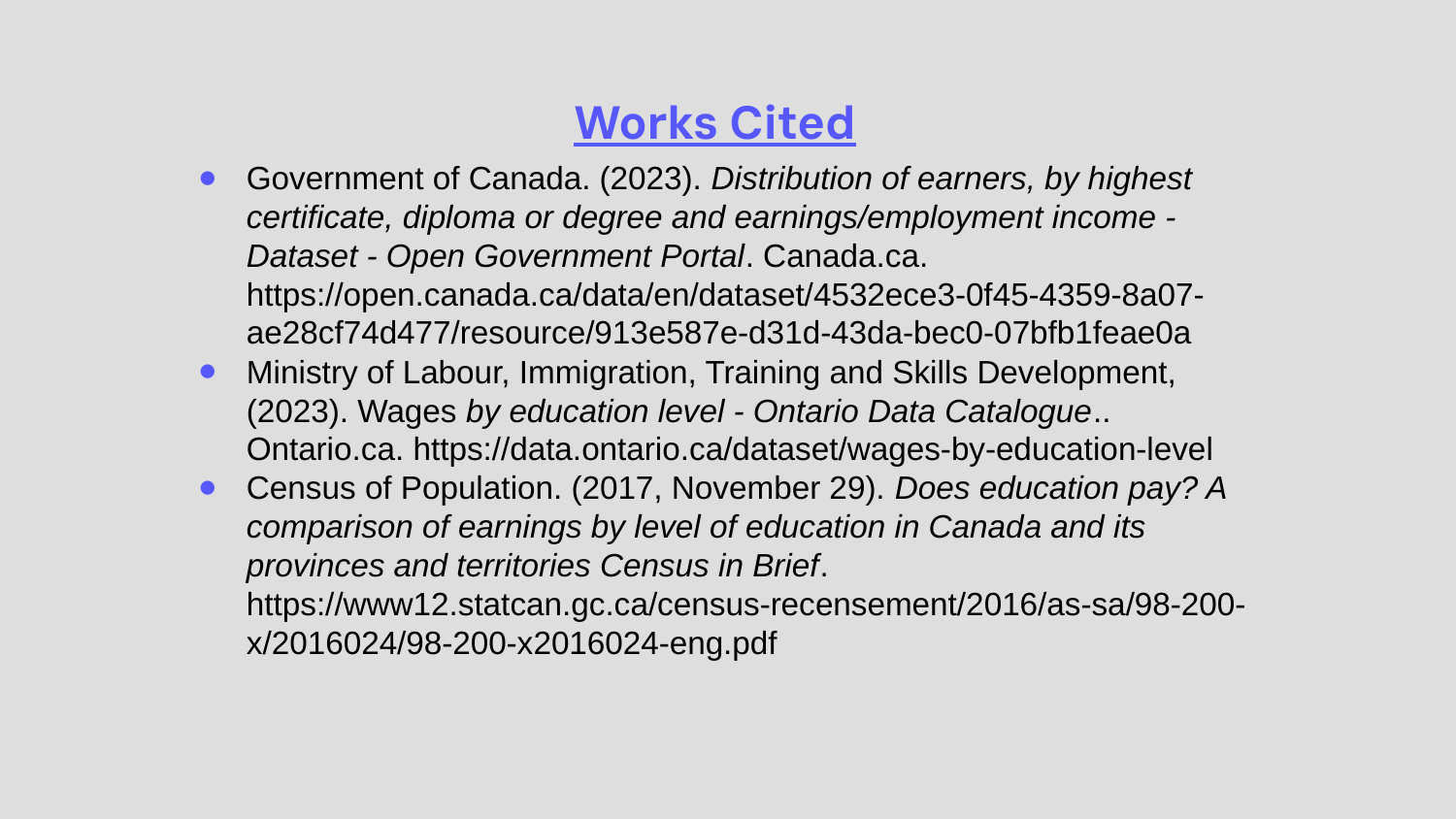

# Works Cited
Government of Canada. (2023). Distribution of earners, by highest certificate, diploma or degree and earnings/employment income - Dataset - Open Government Portal. Canada.ca. https://open.canada.ca/data/en/dataset/4532ece3-0f45-4359-8a07-ae28cf74d477/resource/913e587e-d31d-43da-bec0-07bfb1feae0a
‌Ministry of Labour, Immigration, Training and Skills Development, (2023). Wages by education level - Ontario Data Catalogue.. Ontario.ca. https://data.ontario.ca/dataset/wages-by-education-level
Census of Population. (2017, November 29).‌ Does education pay? A comparison of earnings by level of education in Canada and its provinces and territories Census in Brief. https://www12.statcan.gc.ca/census-recensement/2016/as-sa/98-200-x/2016024/98-200-x2016024-eng.pdf